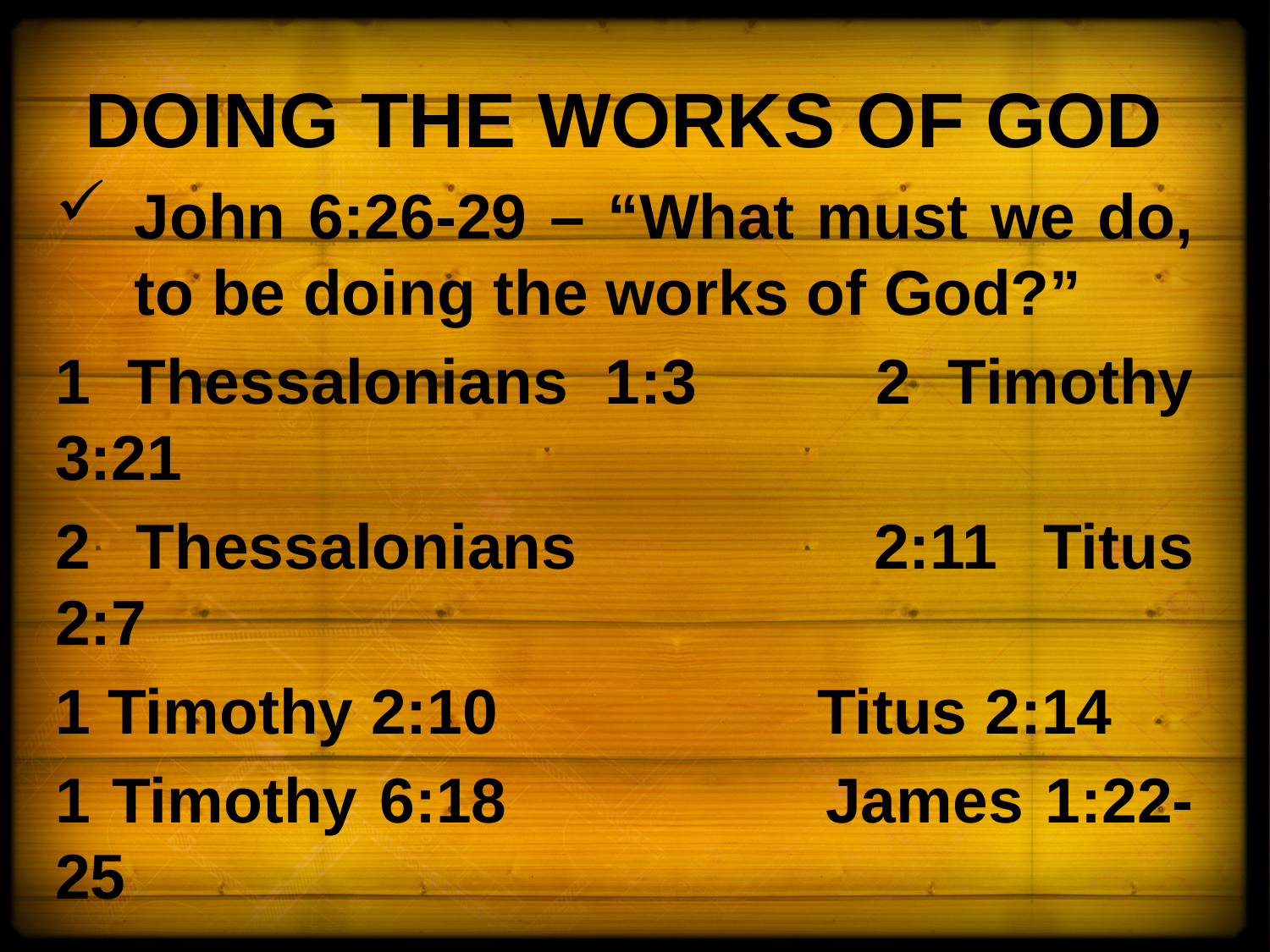

DOING THE WORKS OF GOD
John 6:26-29 – “What must we do, to be doing the works of God?”
1 Thessalonians 1:3	 	2 Timothy 3:21
2 Thessalonians 		2:11 Titus 2:7
1 Timothy 2:10 			Titus 2:14
1 Timothy 6:18			James 1:22-25
2 Timothy 2:21